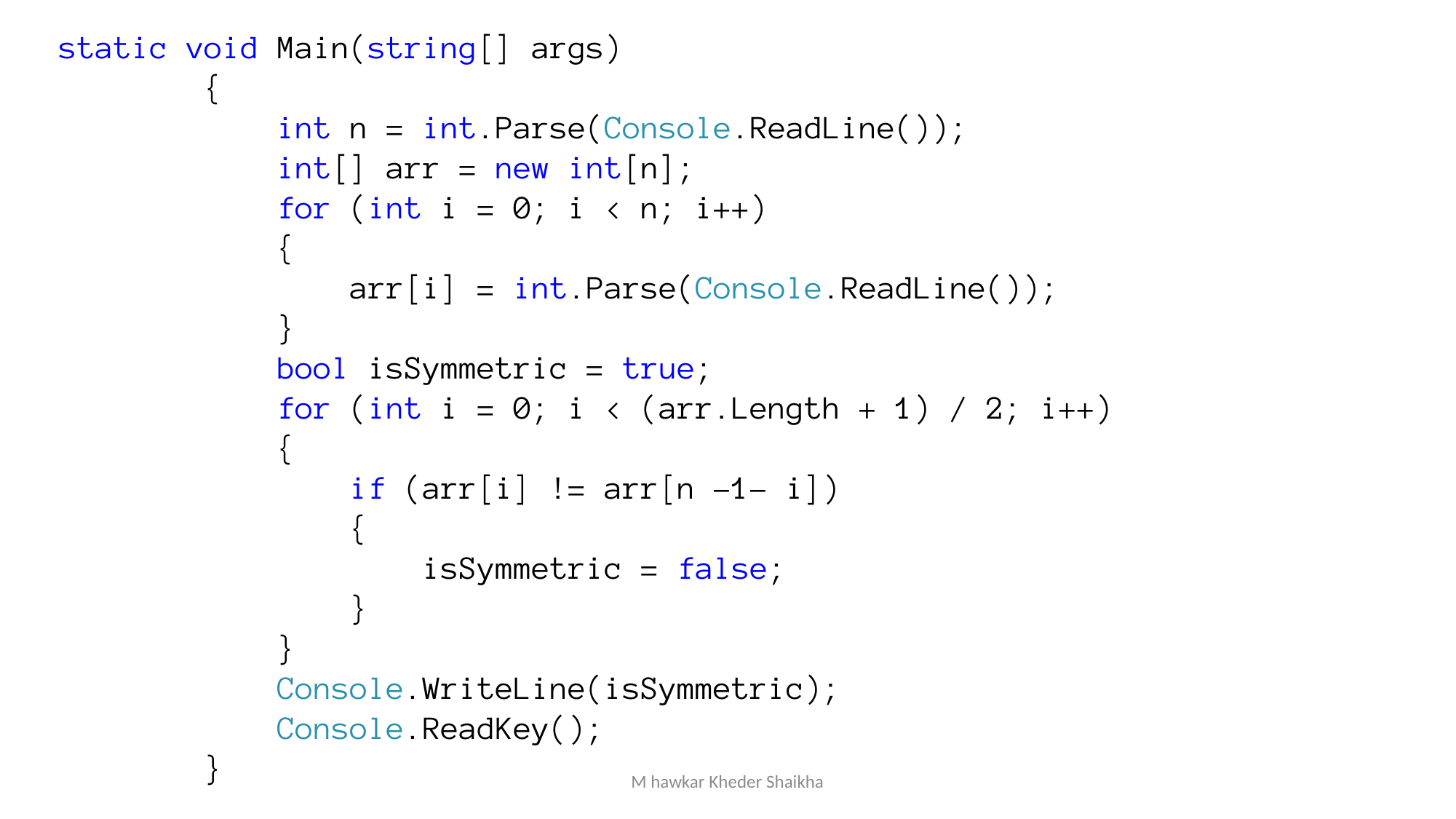

static void Main(string[] args)
        {
            int n = int.Parse(Console.ReadLine());
            int[] arr = new int[n];
            for (int i = 0; i < n; i++)
            {
                arr[i] = int.Parse(Console.ReadLine());
            }
            bool isSymmetric = true;
            for (int i = 0; i < (arr.Length + 1) / 2; i++)
            {
                if (arr[i] != arr[n -1- i])
                {
                    isSymmetric = false;
                }
            }
            Console.WriteLine(isSymmetric);
            Console.ReadKey();
        }
M hawkar Kheder Shaikha